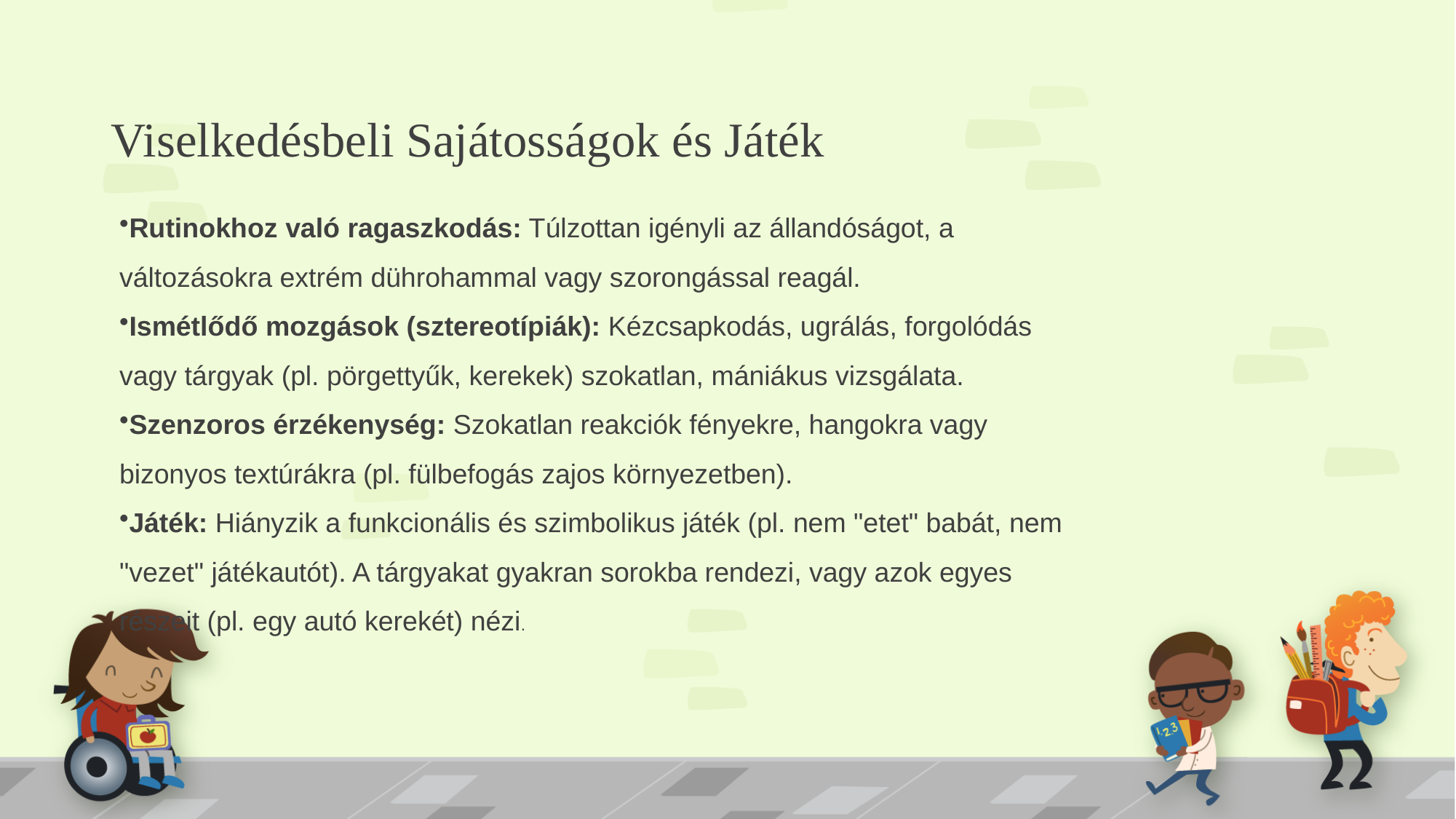

# Viselkedésbeli Sajátosságok és Játék
Rutinokhoz való ragaszkodás: Túlzottan igényli az állandóságot, a változásokra extrém dührohammal vagy szorongással reagál.
Ismétlődő mozgások (sztereotípiák): Kézcsapkodás, ugrálás, forgolódás vagy tárgyak (pl. pörgettyűk, kerekek) szokatlan, mániákus vizsgálata.
Szenzoros érzékenység: Szokatlan reakciók fényekre, hangokra vagy bizonyos textúrákra (pl. fülbefogás zajos környezetben).
Játék: Hiányzik a funkcionális és szimbolikus játék (pl. nem "etet" babát, nem "vezet" játékautót). A tárgyakat gyakran sorokba rendezi, vagy azok egyes részeit (pl. egy autó kerekét) nézi.